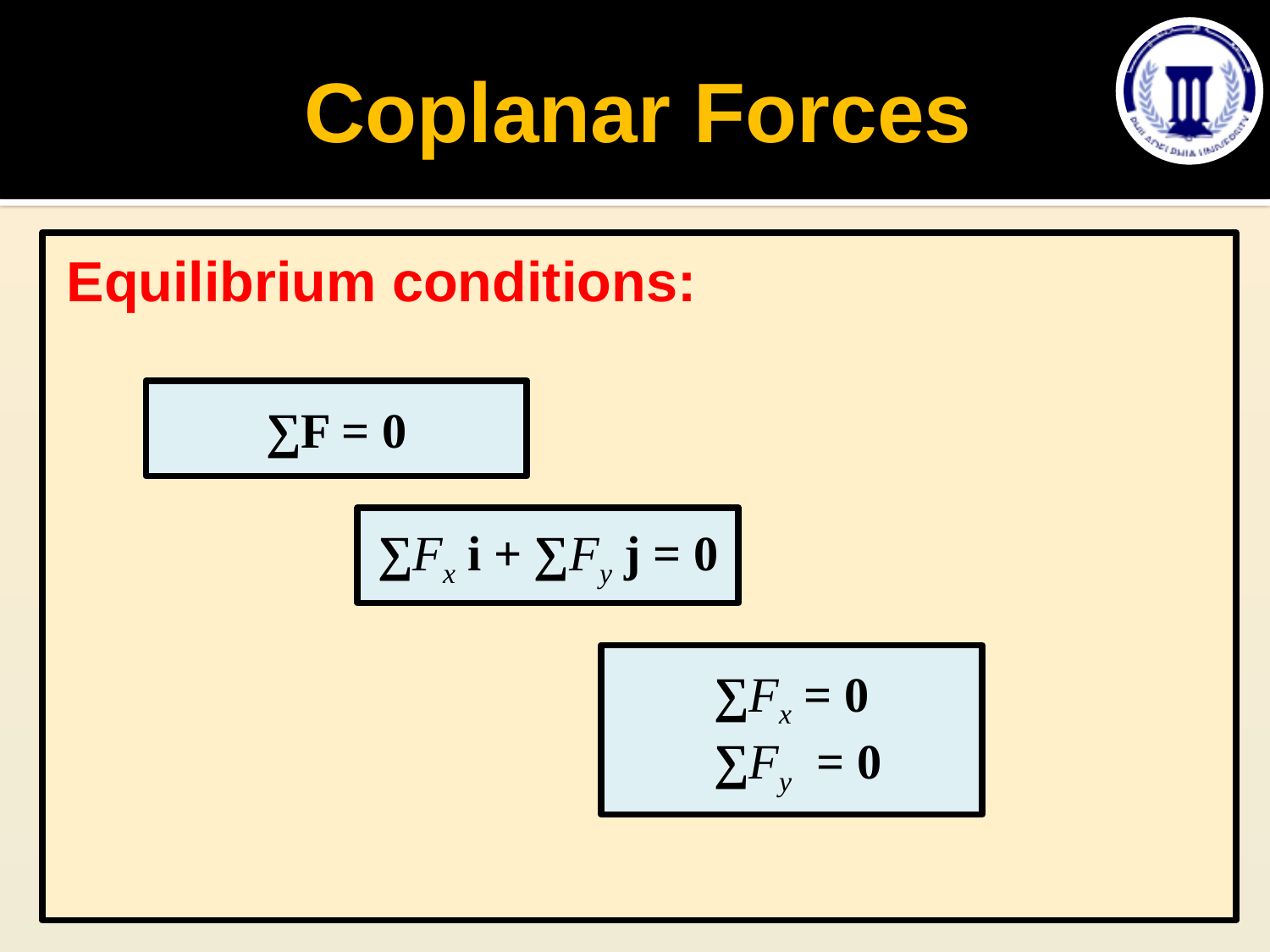

# Coplanar Forces
Equilibrium conditions:

∑F = 0
∑Fx i + ∑Fy j = 0
∑Fx = 0
 ∑Fy  = 0